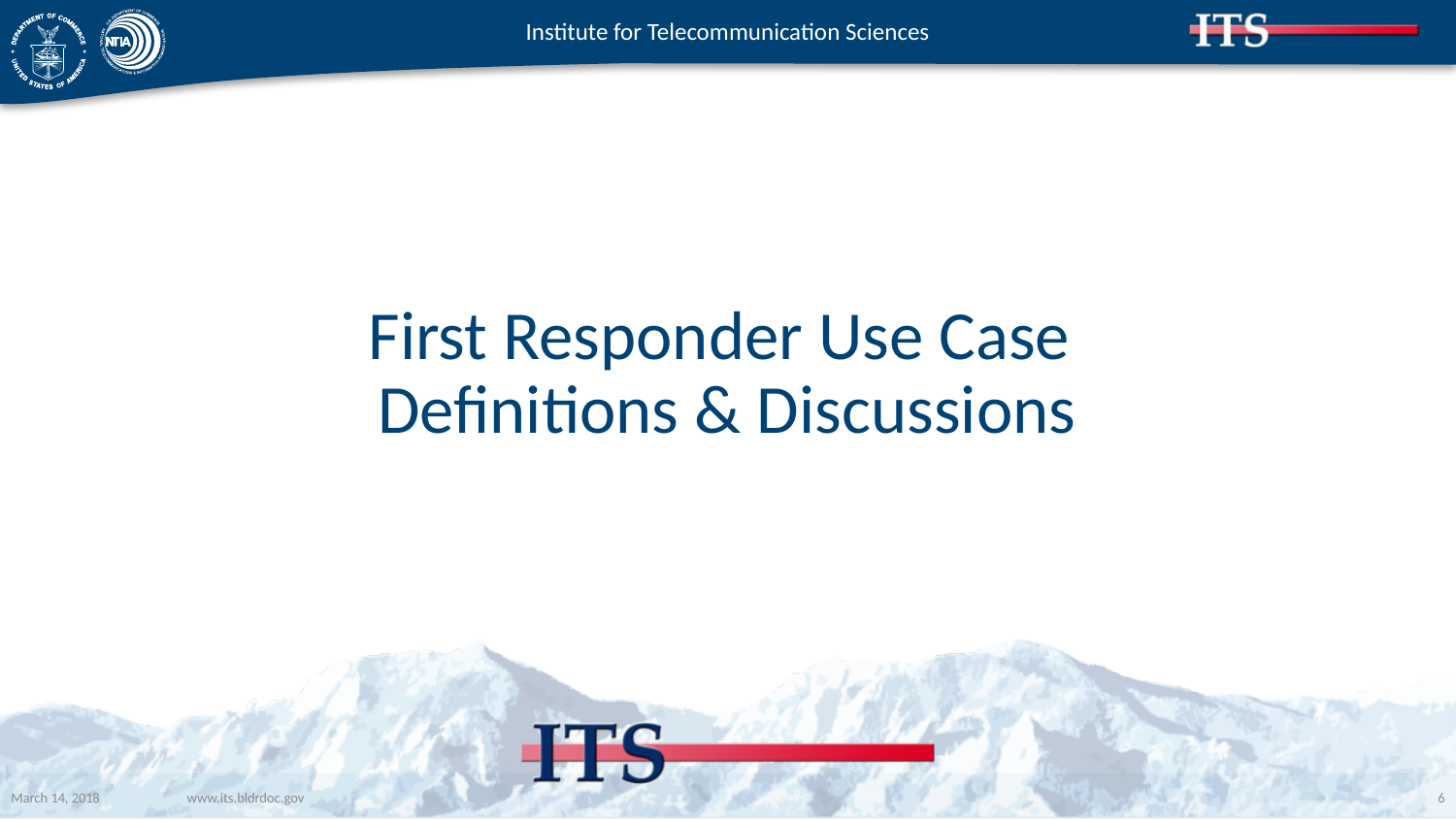

# First Responder Use Case Definitions & Discussions

March 14, 2018
www.its.bldrdoc.gov
6